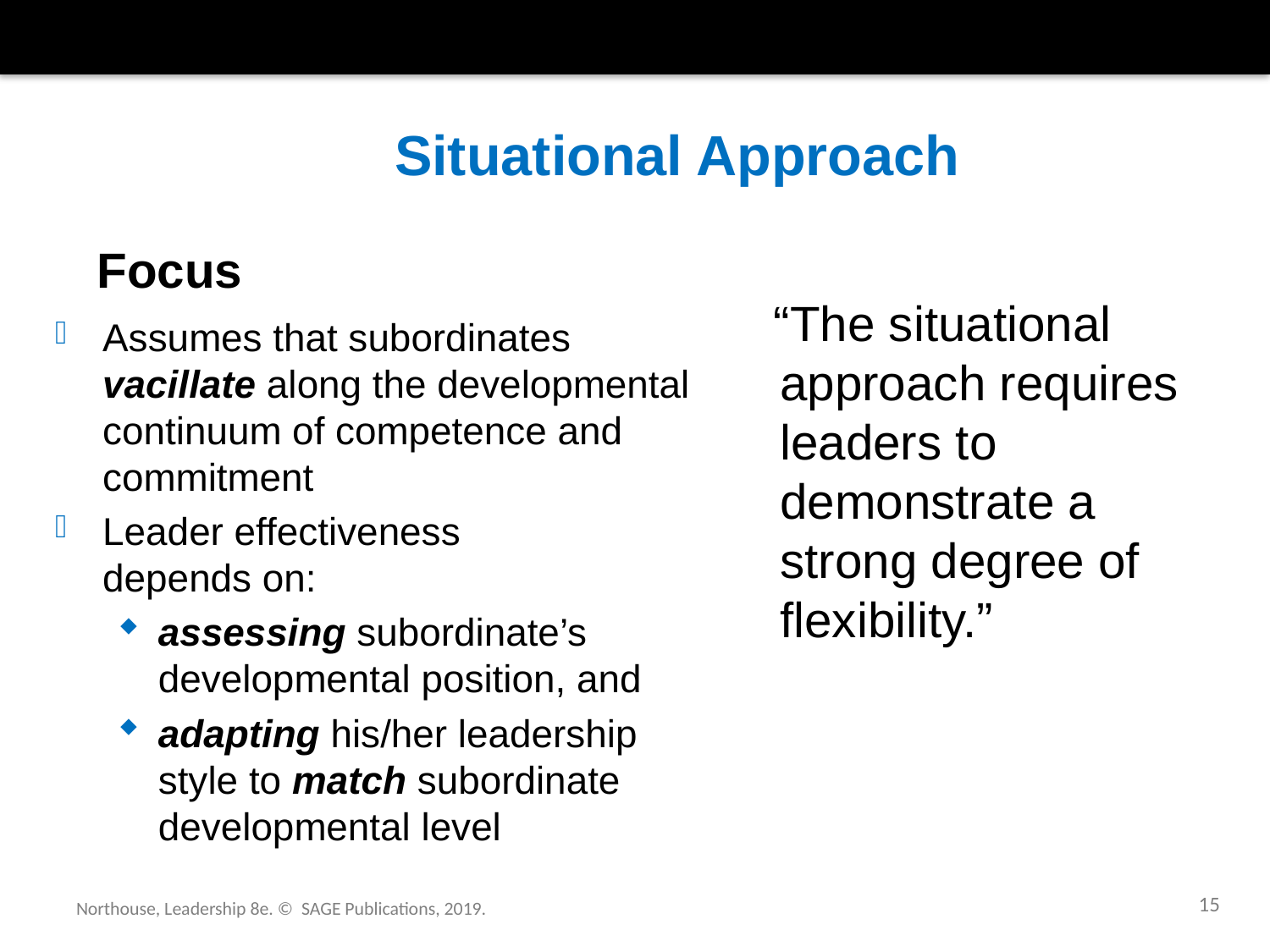

# Situational Approach
Focus
   “The situational approach requires leaders to demonstrate a strong degree of flexibility.”
Assumes that subordinates vacillate along the developmental continuum of competence and commitment
Leader effectiveness           depends on:
assessing subordinate’s developmental position, and
adapting his/her leadership style to match subordinate developmental level
15
Northouse, Leadership 8e. ©  SAGE Publications, 2019.